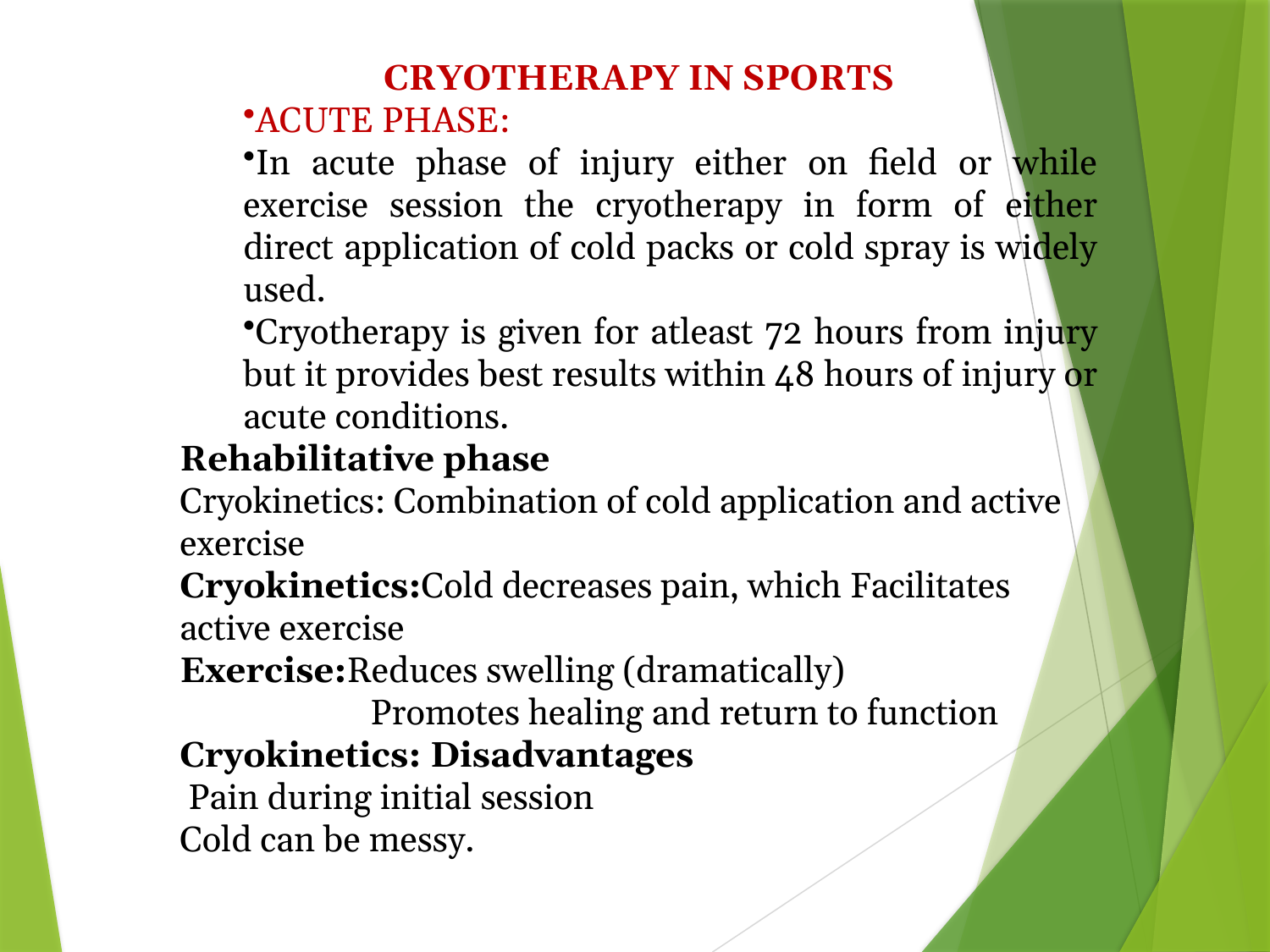

CRYOTHERAPY IN SPORTS
ACUTE PHASE:
In acute phase of injury either on field or while exercise session the cryotherapy in form of either direct application of cold packs or cold spray is widely used.
Cryotherapy is given for atleast 72 hours from injury but it provides best results within 48 hours of injury or acute conditions.
Rehabilitative phase
Cryokinetics: Combination of cold application and active exercise
Cryokinetics:Cold decreases pain, which Facilitates active exercise
Exercise:Reduces swelling (dramatically)
Promotes healing and return to function
Cryokinetics: Disadvantages
 Pain during initial session
Cold can be messy.